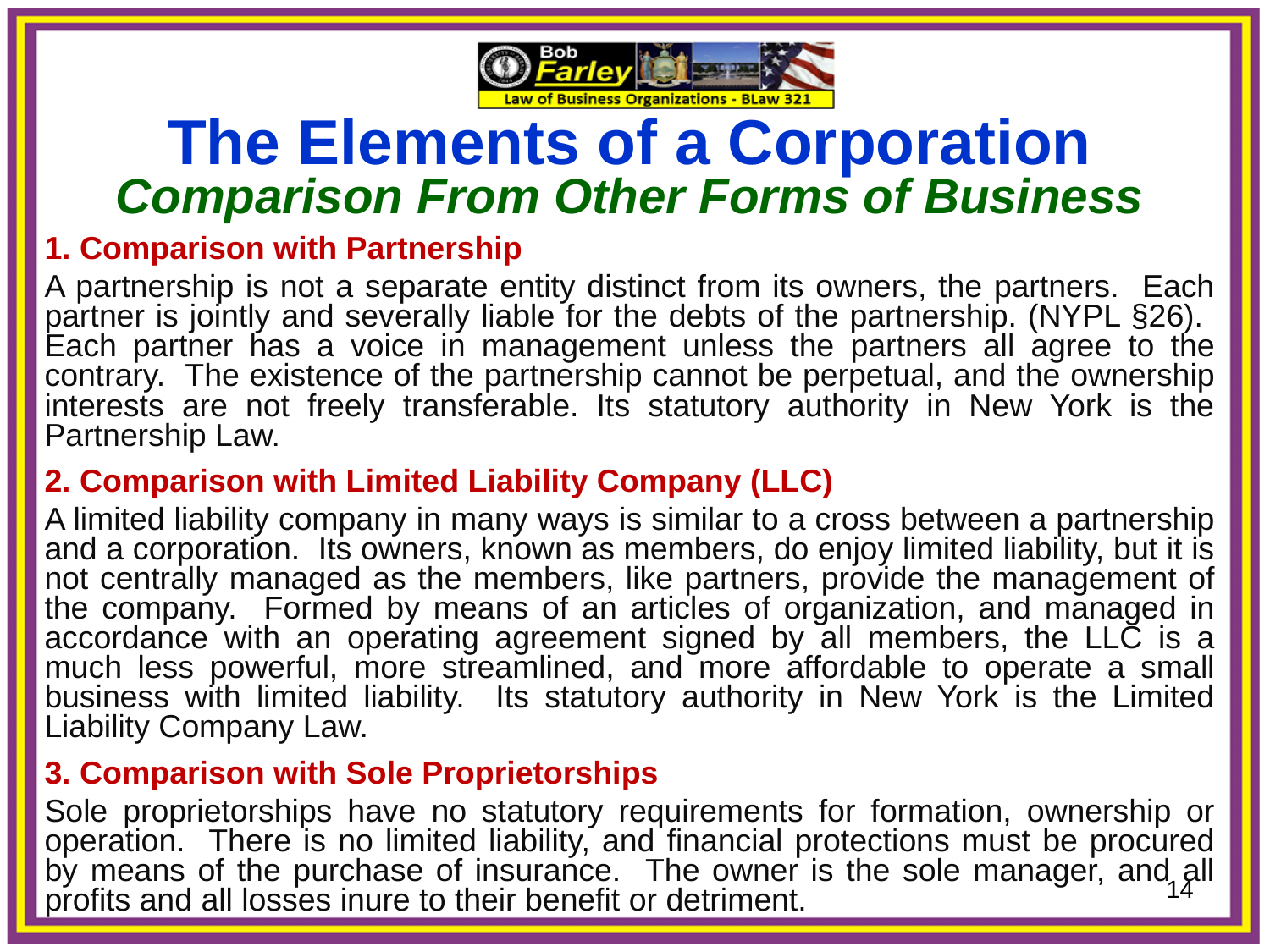

The Elements of a Corporation
Comparison From Other Forms of Business

1. Comparison with Partnership

A partnership is not a separate entity distinct from its owners, the partners.  Each partner is jointly and severally liable for the debts of the partnership. (NYPL §26).  Each partner has a voice in management unless the partners all agree to the contrary.  The existence of the partnership cannot be perpetual, and the ownership interests are not freely transferable. Its statutory authority in New York is the Partnership Law.

2. Comparison with Limited Liability Company (LLC)

A limited liability company in many ways is similar to a cross between a partnership and a corporation.  Its owners, known as members, do enjoy limited liability, but it is not centrally managed as the members, like partners, provide the management of the company.  Formed by means of an articles of organization, and managed in accordance with an operating agreement signed by all members, the LLC is a much less powerful, more streamlined, and more affordable to operate a small business with limited liability.  Its statutory authority in New York is the Limited Liability Company Law.

3. Comparison with Sole Proprietorships

Sole proprietorships have no statutory requirements for formation, ownership or operation.  There is no limited liability, and financial protections must be procured by means of the purchase of insurance.  The owner is the sole manager, and all profits and all losses inure to their benefit or detriment.
14